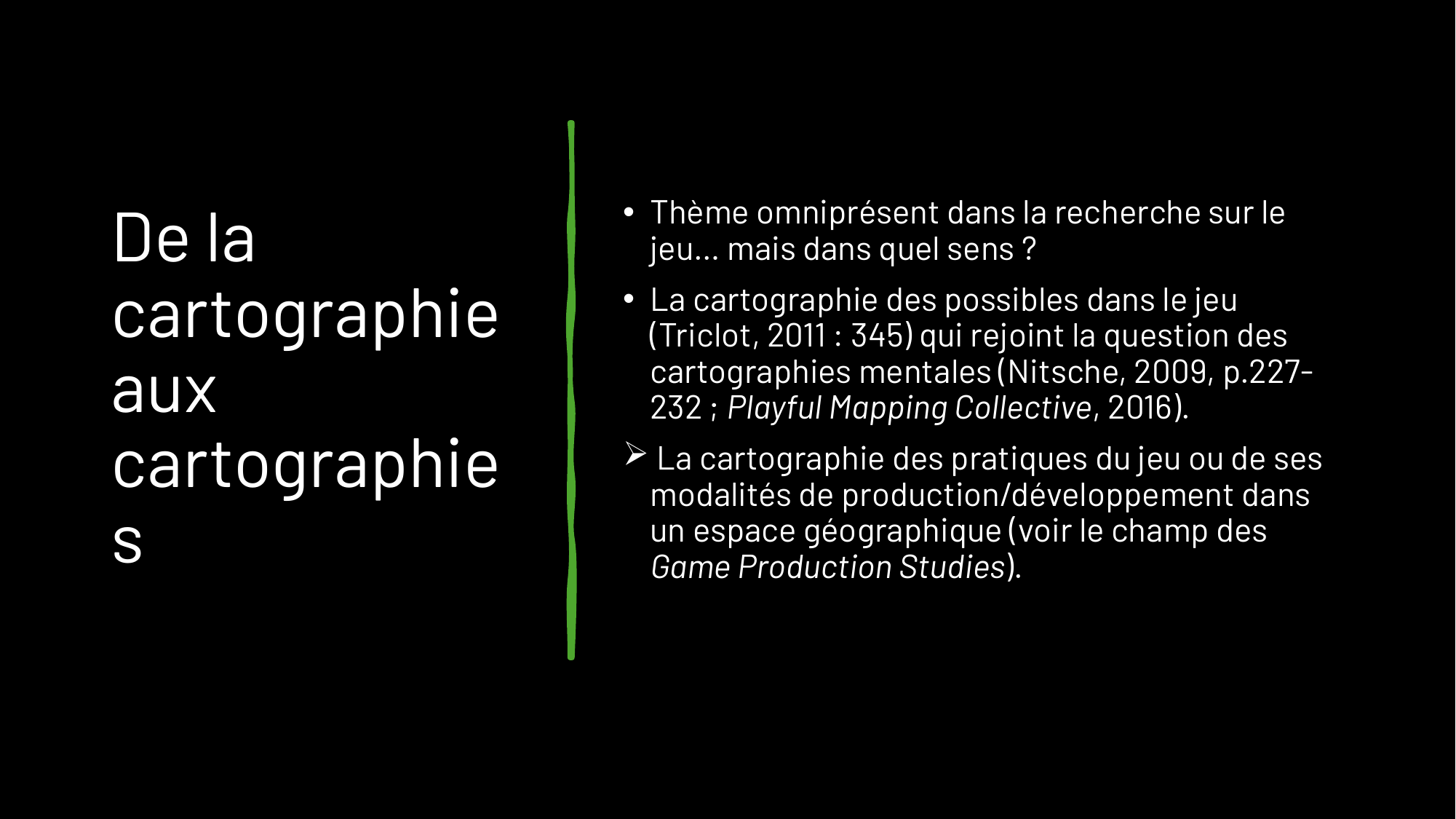

# De la cartographie aux cartographies
Thème omniprésent dans la recherche sur le jeu… mais dans quel sens ?
La cartographie des possibles dans le jeu (Triclot, 2011 : 345) qui rejoint la question des cartographies mentales (Nitsche, 2009, p.227-232 ; Playful Mapping Collective, 2016).
 La cartographie des pratiques du jeu ou de ses modalités de production/développement dans un espace géographique (voir le champ des Game Production Studies).